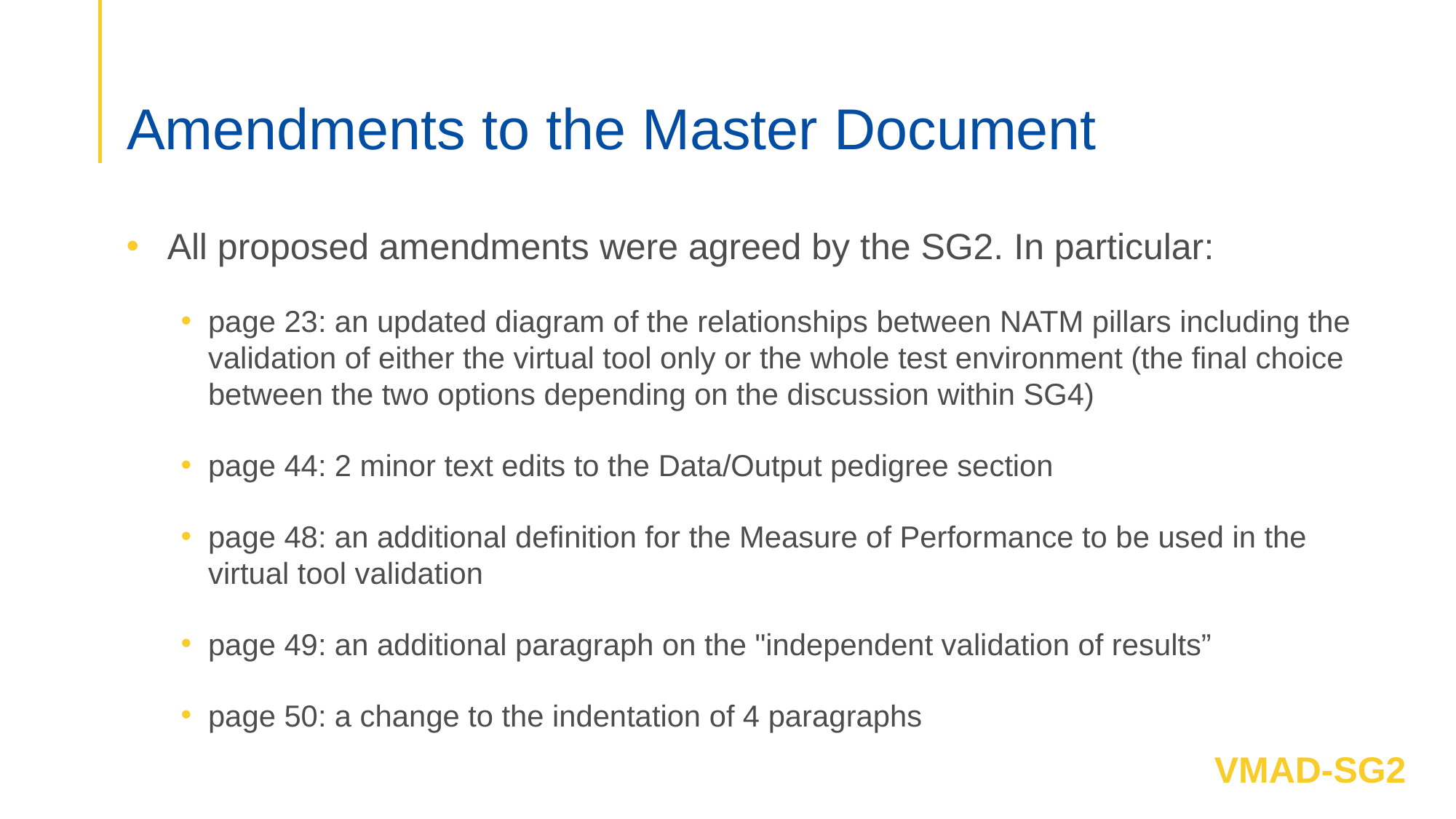

# Amendments to the Master Document
All proposed amendments were agreed by the SG2. In particular:
page 23: an updated diagram of the relationships between NATM pillars including the validation of either the virtual tool only or the whole test environment (the final choice between the two options depending on the discussion within SG4)
page 44: 2 minor text edits to the Data/Output pedigree section
page 48: an additional definition for the Measure of Performance to be used in the virtual tool validation
page 49: an additional paragraph on the "independent validation of results”
page 50: a change to the indentation of 4 paragraphs